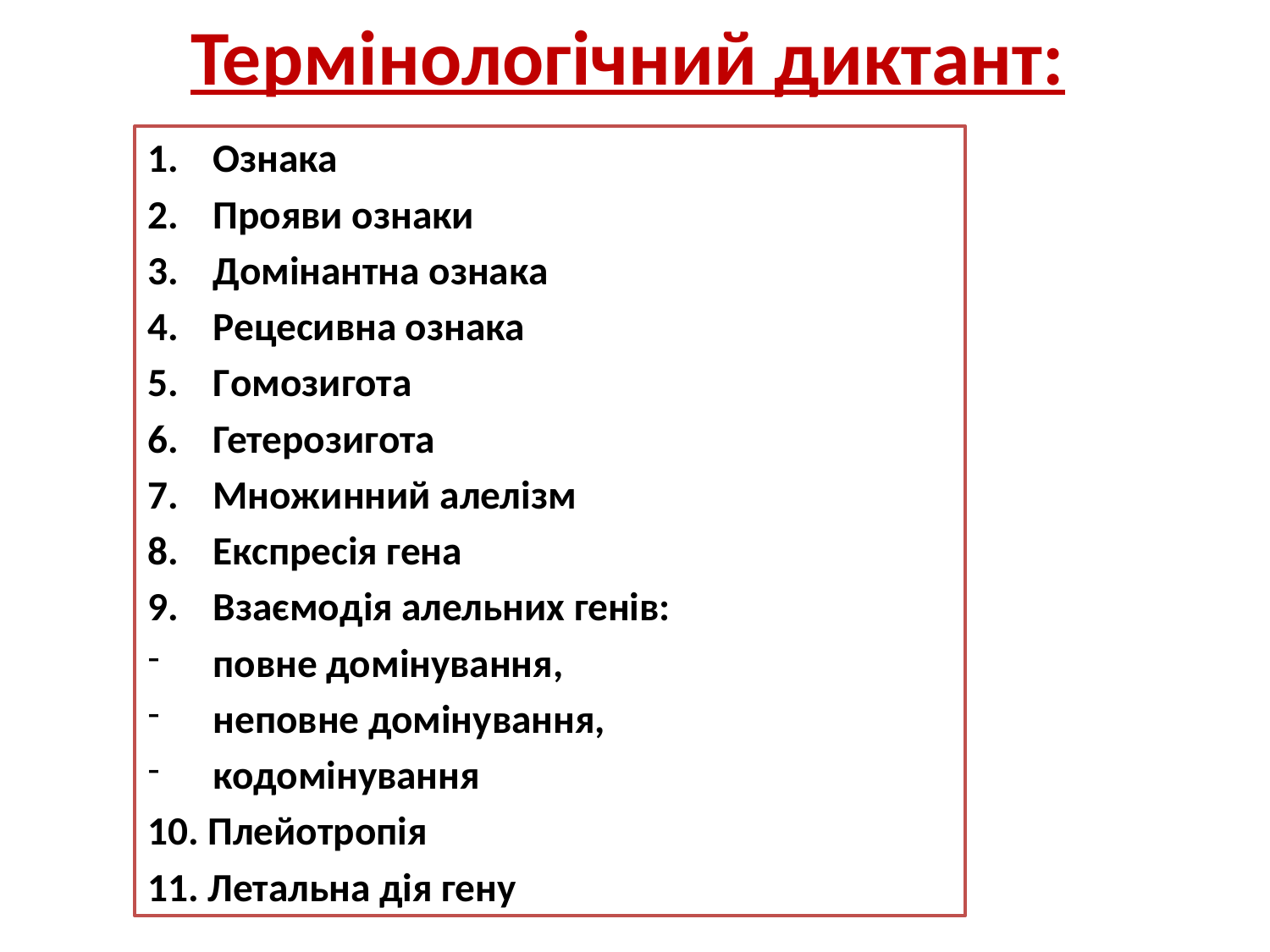

# Термінологічний диктант:
Ознака
Прояви ознаки
Домінантна ознака
Рецесивна ознака
Гомозигота
Гетерозигота
Множинний алелізм
Експресія гена
Взаємодія алельних генів:
повне домінування,
неповне домінування,
кодомінування
10. Плейотропія
11. Летальна дія гену